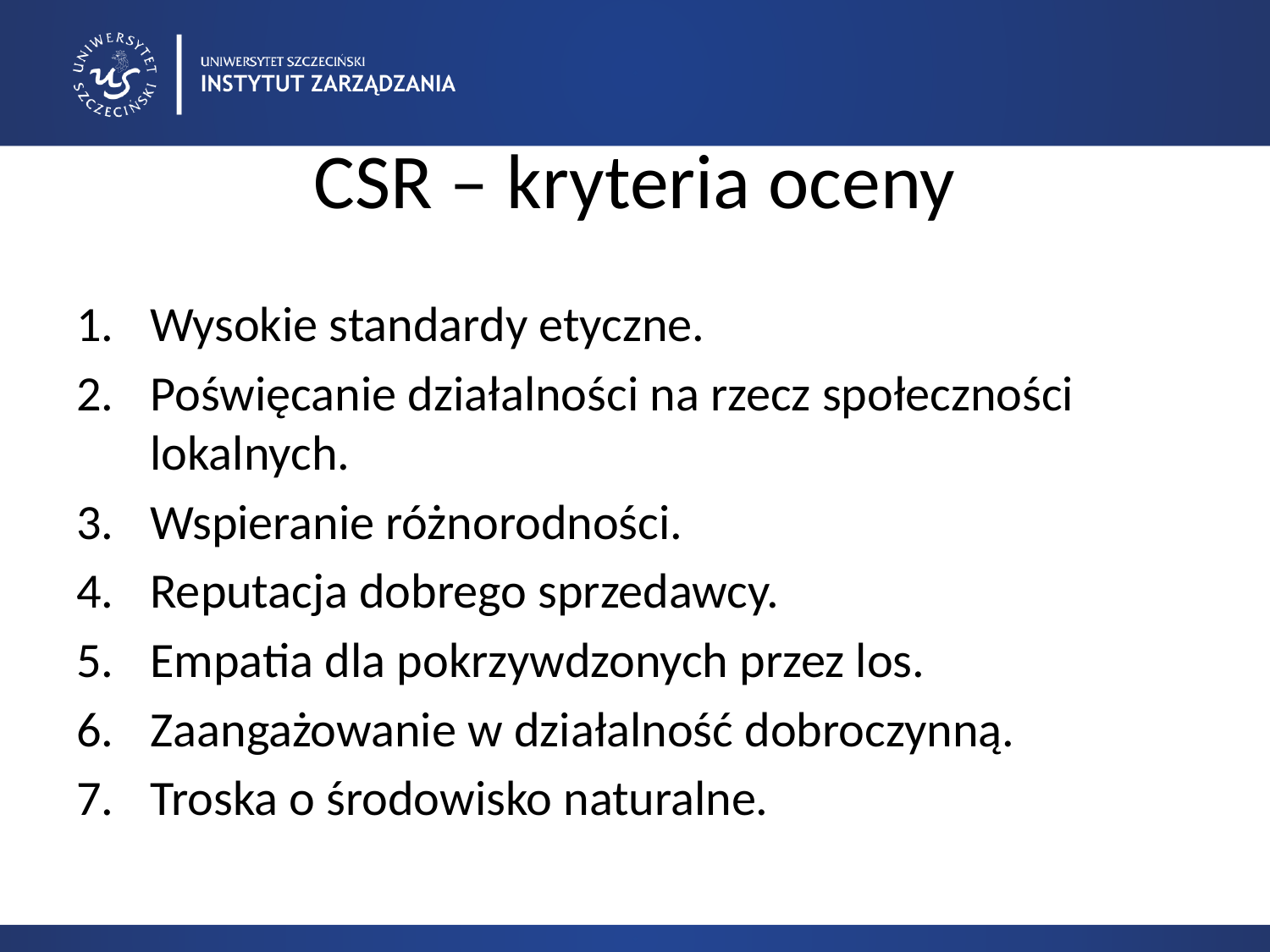

# CSR – kryteria oceny
Wysokie standardy etyczne.
Poświęcanie działalności na rzecz społeczności lokalnych.
Wspieranie różnorodności.
Reputacja dobrego sprzedawcy.
Empatia dla pokrzywdzonych przez los.
Zaangażowanie w działalność dobroczynną.
Troska o środowisko naturalne.